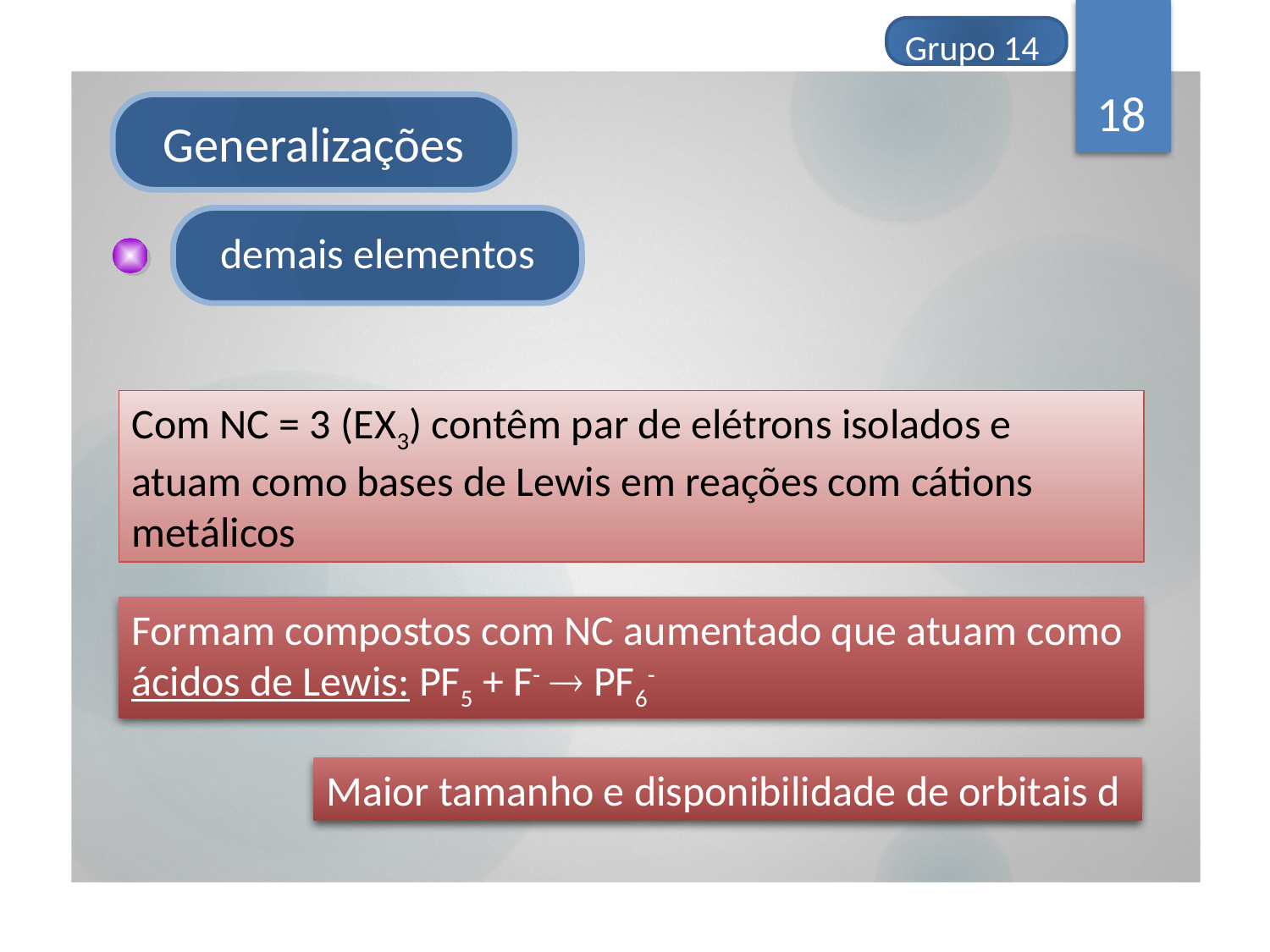

Grupo 14
18
Generalizações
demais elementos

Com NC = 3 (EX3) contêm par de elétrons isolados e atuam como bases de Lewis em reações com cátions metálicos
Formam compostos com NC aumentado que atuam como ácidos de Lewis: PF5 + F- → PF6-
Maior tamanho e disponibilidade de orbitais d